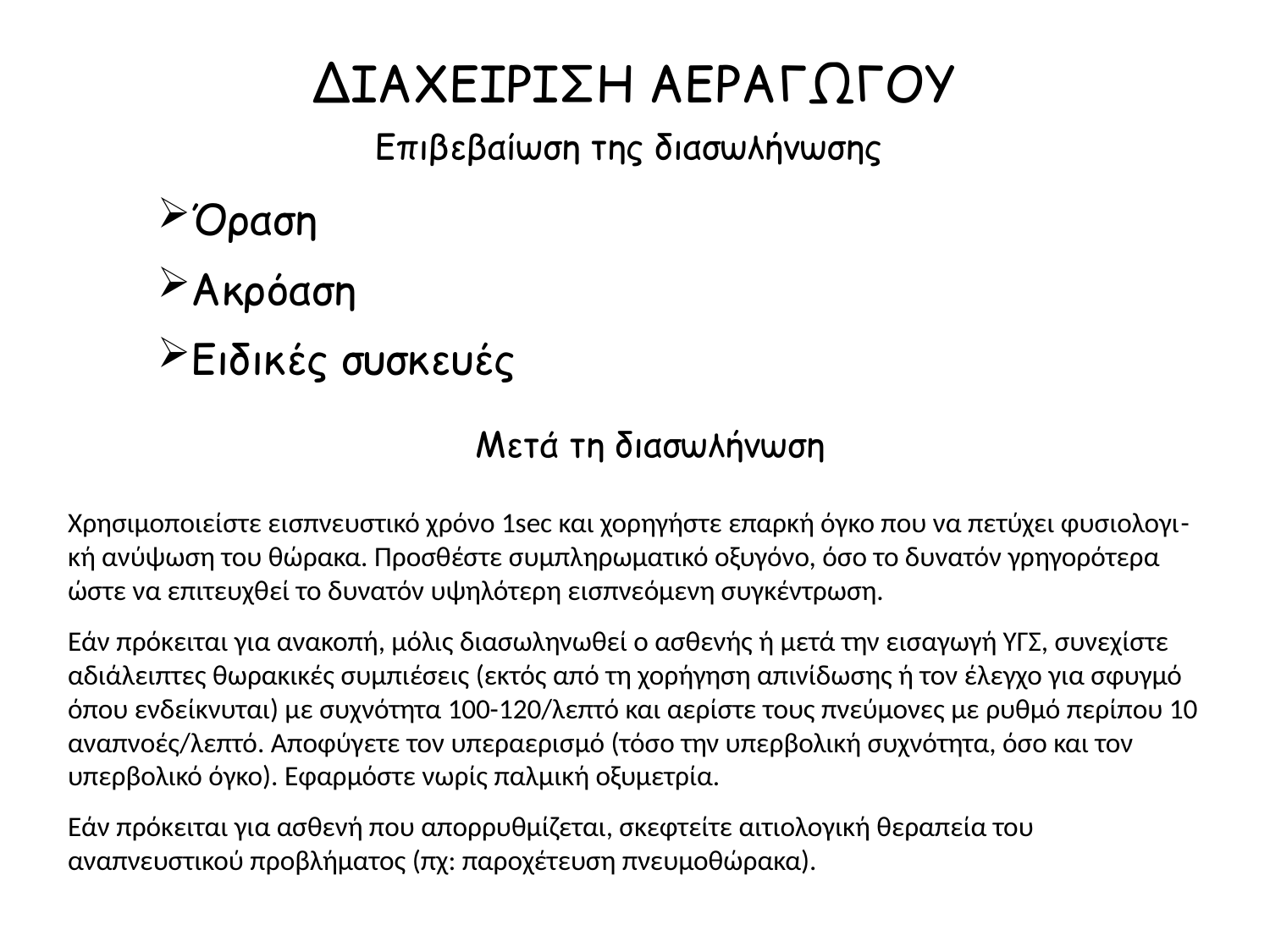

ΔΙΑΧΕΙΡIΣΗ ΑΕΡΑΓΩΓΟΥ
	Επιβεβαίωση της διασωλήνωσης
Όραση
Ακρόαση
Ειδικές συσκευές
Μετά τη διασωλήνωση
Χρησιμοποιείστε εισπνευστικό χρόνο 1sec και χορηγήστε επαρκή όγκο που να πετύχει φυσιολογι-κή ανύψωση του θώρακα. Προσθέστε συμπληρωματικό οξυγόνο, όσο το δυνατόν γρηγορότερα ώστε να επιτευχθεί το δυνατόν υψηλότερη εισπνεόμενη συγκέντρωση.

Εάν πρόκειται για ανακοπή, μόλις διασωληνωθεί ο ασθενής ή μετά την εισαγωγή ΥΓΣ, συνεχίστε αδιάλειπτες θωρακικές συμπιέσεις (εκτός από τη χορήγηση απινίδωσης ή τον έλεγχο για σφυγμό όπου ενδείκνυται) με συχνότητα 100-120/λεπτό και αερίστε τους πνεύμονες με ρυθμό περίπου 10 αναπνοές/λεπτό. Αποφύγετε τον υπεραερισμό (τόσο την υπερβολική συχνότητα, όσο και τον υπερβολικό όγκο). Εφαρμόστε νωρίς παλμική οξυμετρία.

Εάν πρόκειται για ασθενή που απορρυθμίζεται, σκεφτείτε αιτιολογική θεραπεία του αναπνευστικού προβλήματος (πχ: παροχέτευση πνευμοθώρακα).